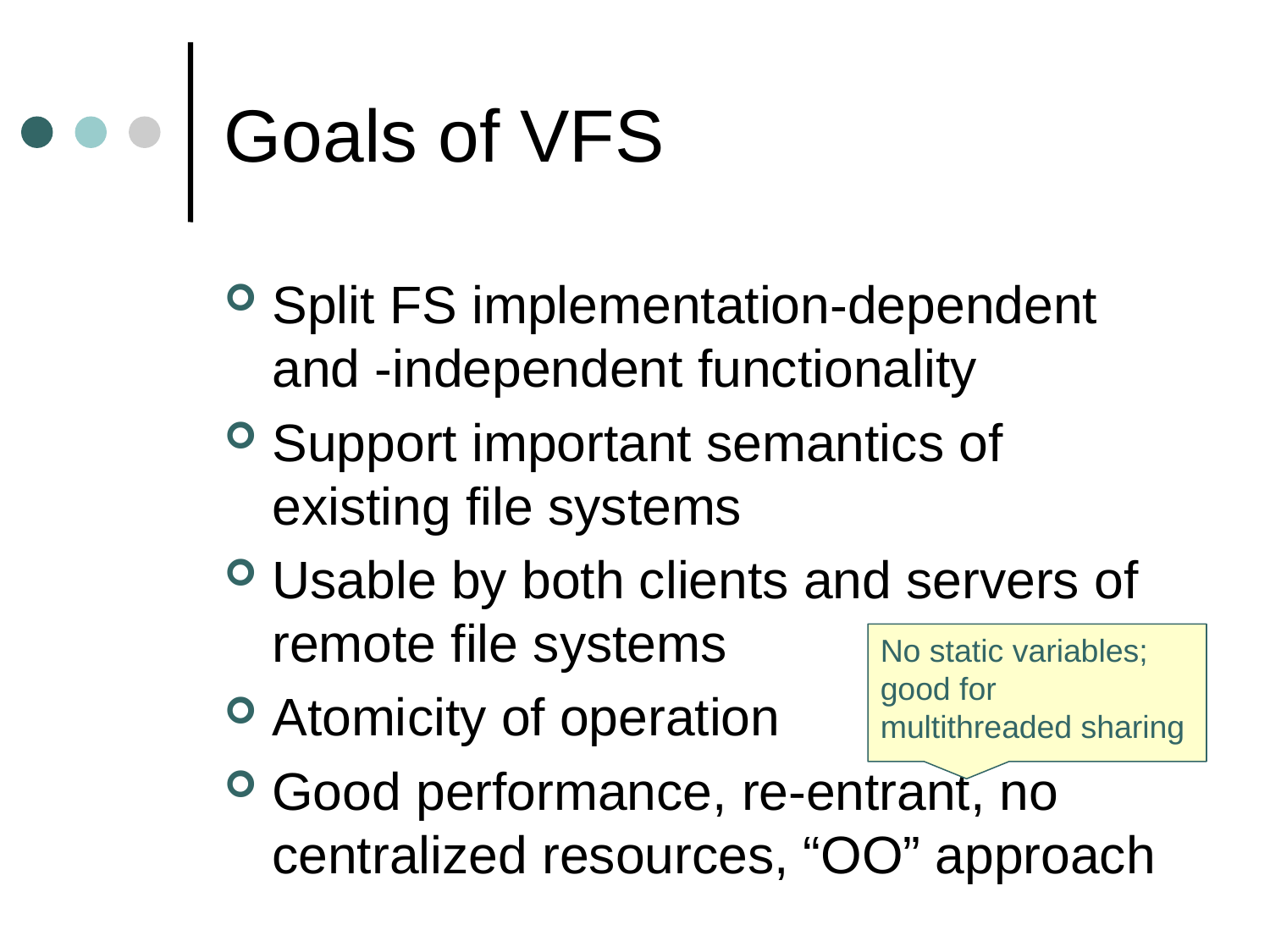

# Goals of VFS
Split FS implementation-dependent and -independent functionality
Support important semantics of existing file systems
Usable by both clients and servers of remote file systems
Atomicity of operation
Good performance, re-entrant, no centralized resources, “OO” approach
No static variables; good for multithreaded sharing